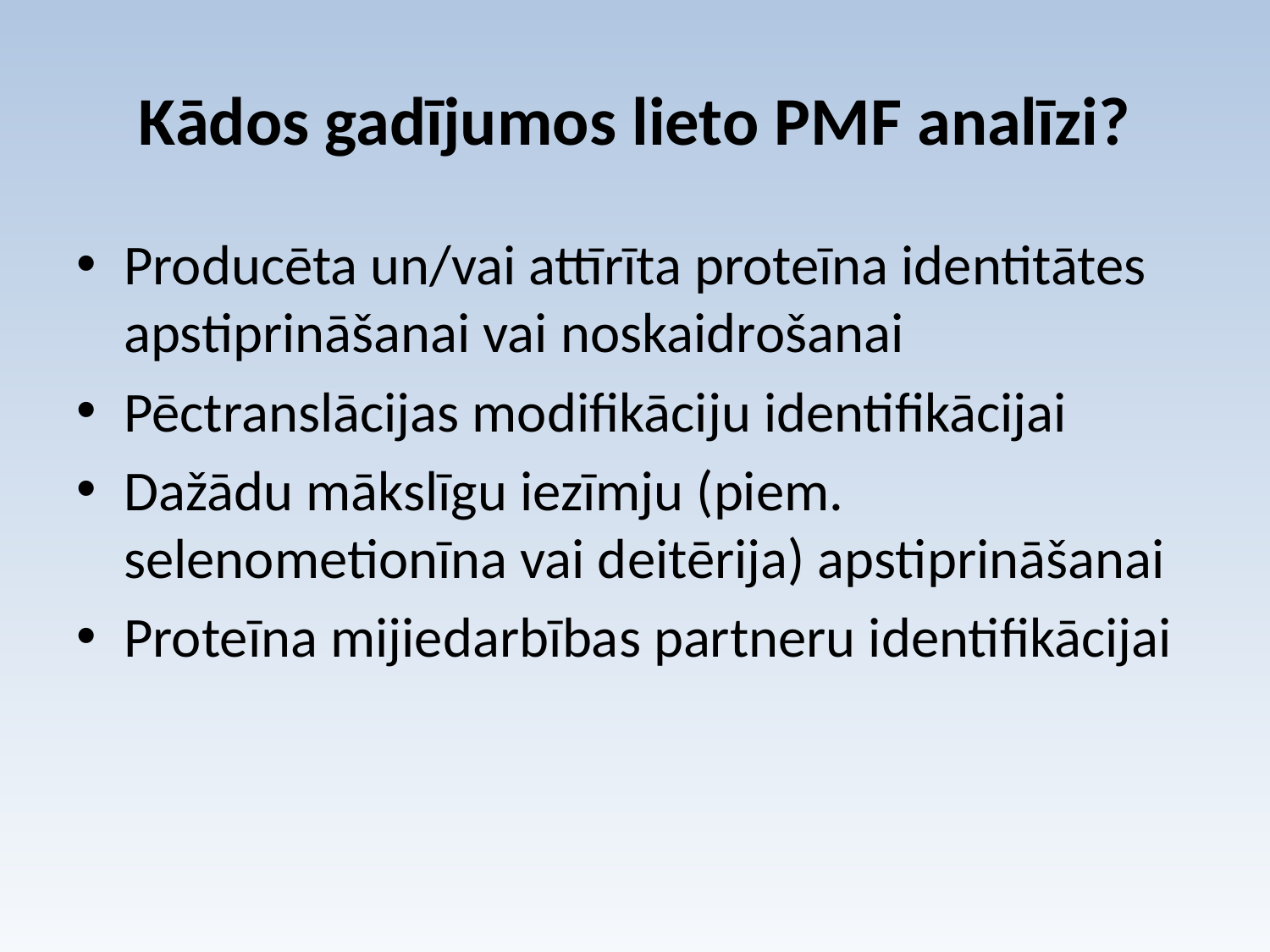

# Kādos gadījumos lieto PMF analīzi?
Producēta un/vai attīrīta proteīna identitātes apstiprināšanai vai noskaidrošanai
Pēctranslācijas modifikāciju identifikācijai
Dažādu mākslīgu iezīmju (piem. selenometionīna vai deitērija) apstiprināšanai
Proteīna mijiedarbības partneru identifikācijai